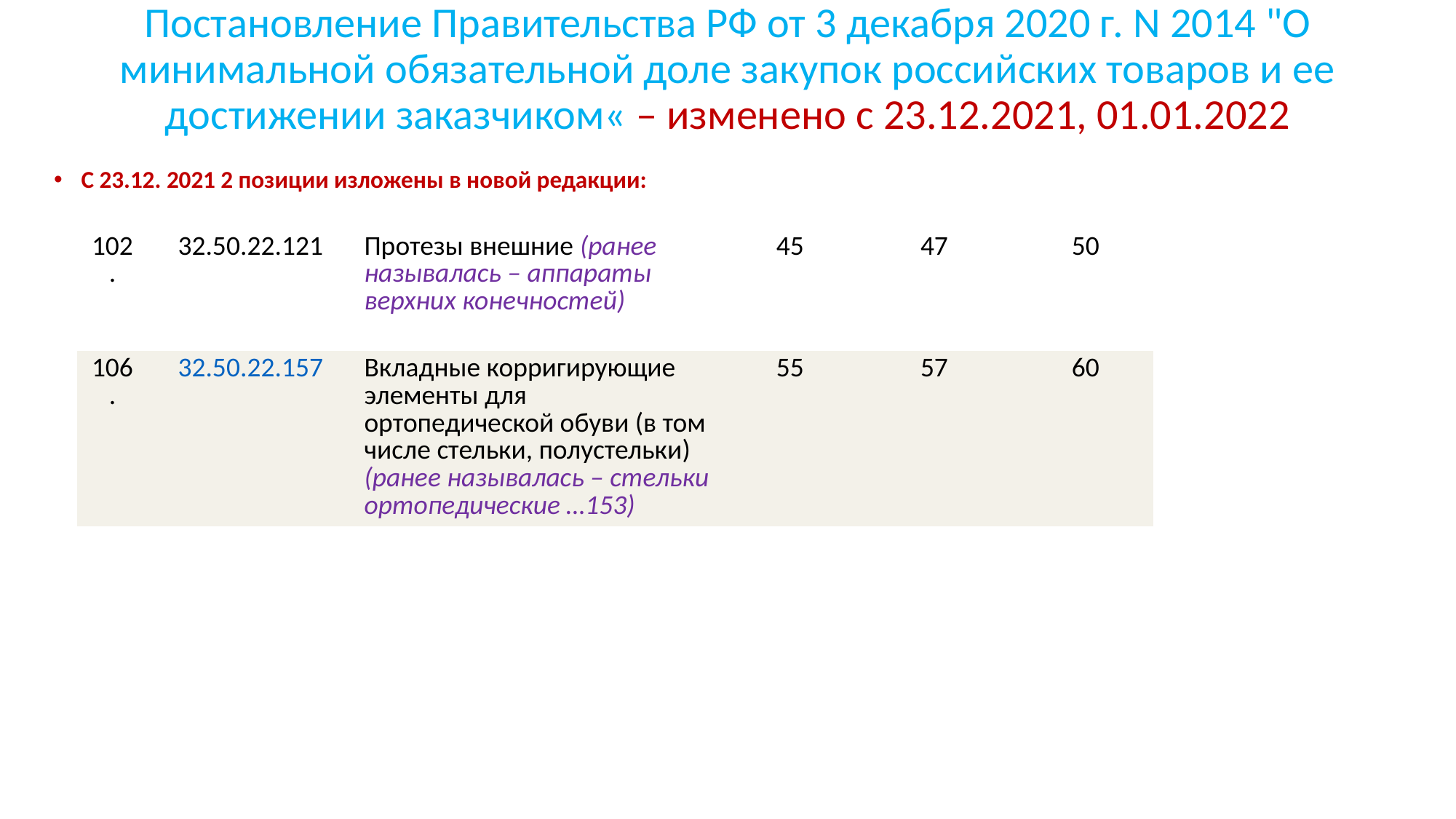

# Постановление Правительства РФ от 3 декабря 2020 г. N 2014 "О минимальной обязательной доле закупок российских товаров и ее достижении заказчиком« – изменено с 23.12.2021, 01.01.2022
С 23.12. 2021 2 позиции изложены в новой редакции:

| 102. | 32.50.22.121 | Протезы внешние (ранее называлась – аппараты верхних конечностей) | 45 | 47 | 50 |
| --- | --- | --- | --- | --- | --- |
| 106. | 32.50.22.157 | Вкладные корригирующие элементы для ортопедической обуви (в том числе стельки, полустельки) (ранее называлась – стельки ортопедические …153) | 55 | 57 | 60 |
| --- | --- | --- | --- | --- | --- |